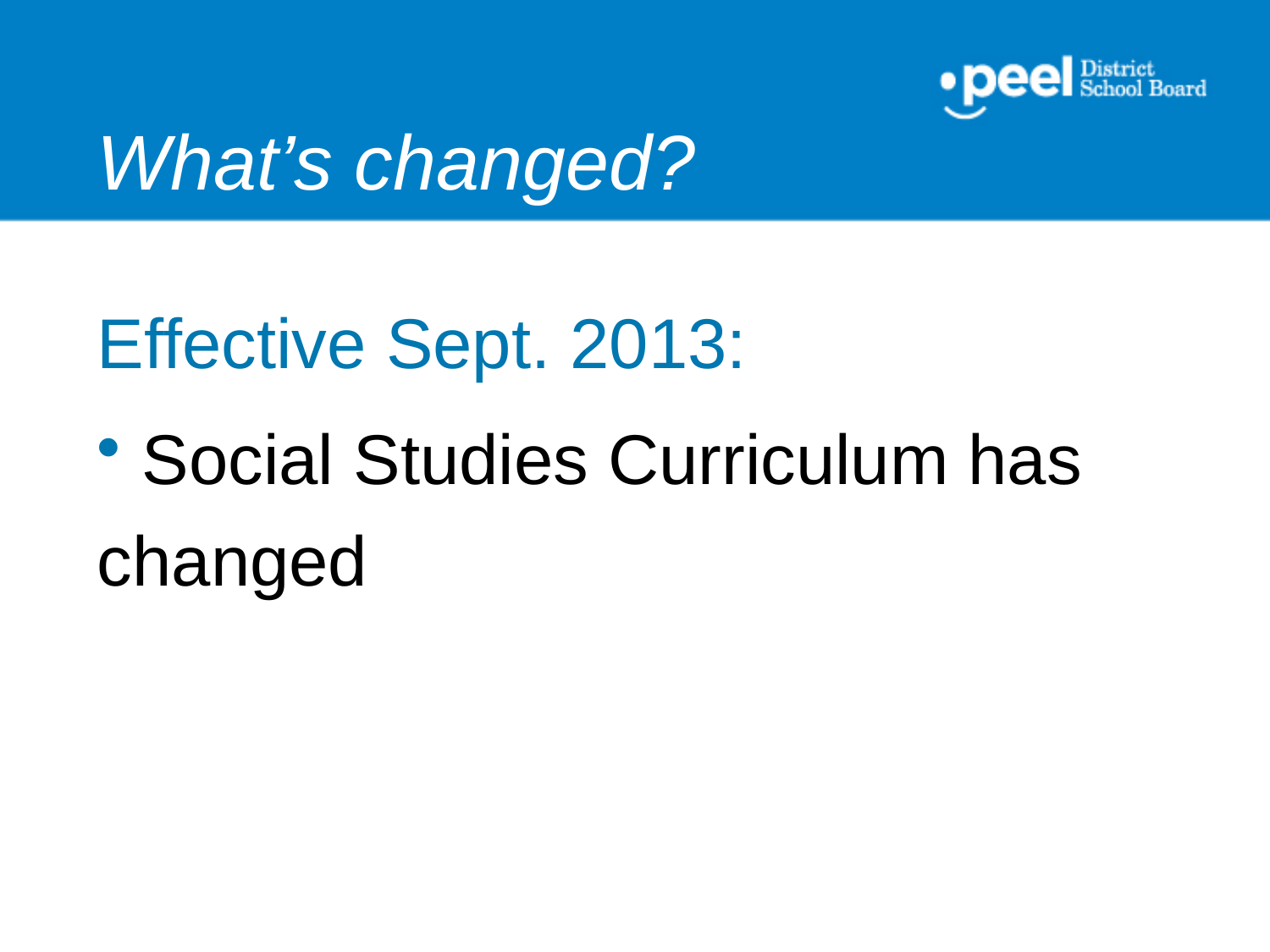

# What’s changed?
Effective Sept. 2013:
 Social Studies Curriculum has changed